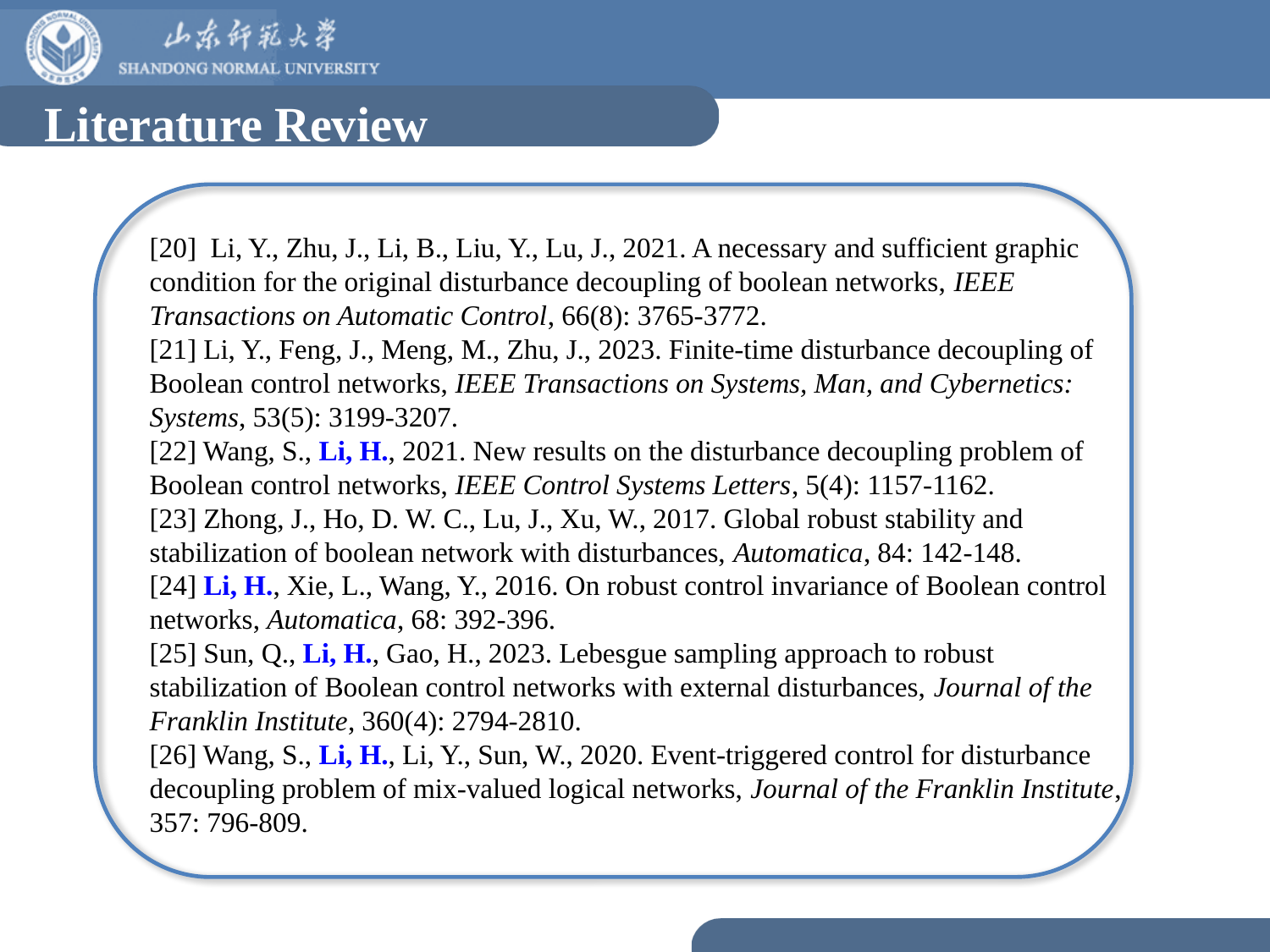

Literature Review

[20]  Li, Y., Zhu, J., Li, B., Liu, Y., Lu, J., 2021. A necessary and sufficient graphic condition for the original disturbance decoupling of boolean networks, IEEE Transactions on Automatic Control, 66(8): 3765-3772.
[21] Li, Y., Feng, J., Meng, M., Zhu, J., 2023. Finite-time disturbance decoupling of Boolean control networks, IEEE Transactions on Systems, Man, and Cybernetics: Systems, 53(5): 3199-3207.
[22] Wang, S., Li, H., 2021. New results on the disturbance decoupling problem of Boolean control networks, IEEE Control Systems Letters, 5(4): 1157-1162.
[23] Zhong, J., Ho, D. W. C., Lu, J., Xu, W., 2017. Global robust stability and stabilization of boolean network with disturbances, Automatica, 84: 142-148.
[24] Li, H., Xie, L., Wang, Y., 2016. On robust control invariance of Boolean control networks, Automatica, 68: 392-396.
[25] Sun, Q., Li, H., Gao, H., 2023. Lebesgue sampling approach to robust stabilization of Boolean control networks with external disturbances, Journal of the Franklin Institute, 360(4): 2794-2810.
[26] Wang, S., Li, H., Li, Y., Sun, W., 2020. Event-triggered control for disturbance decoupling problem of mix-valued logical networks, Journal of the Franklin Institute, 357: 796-809.